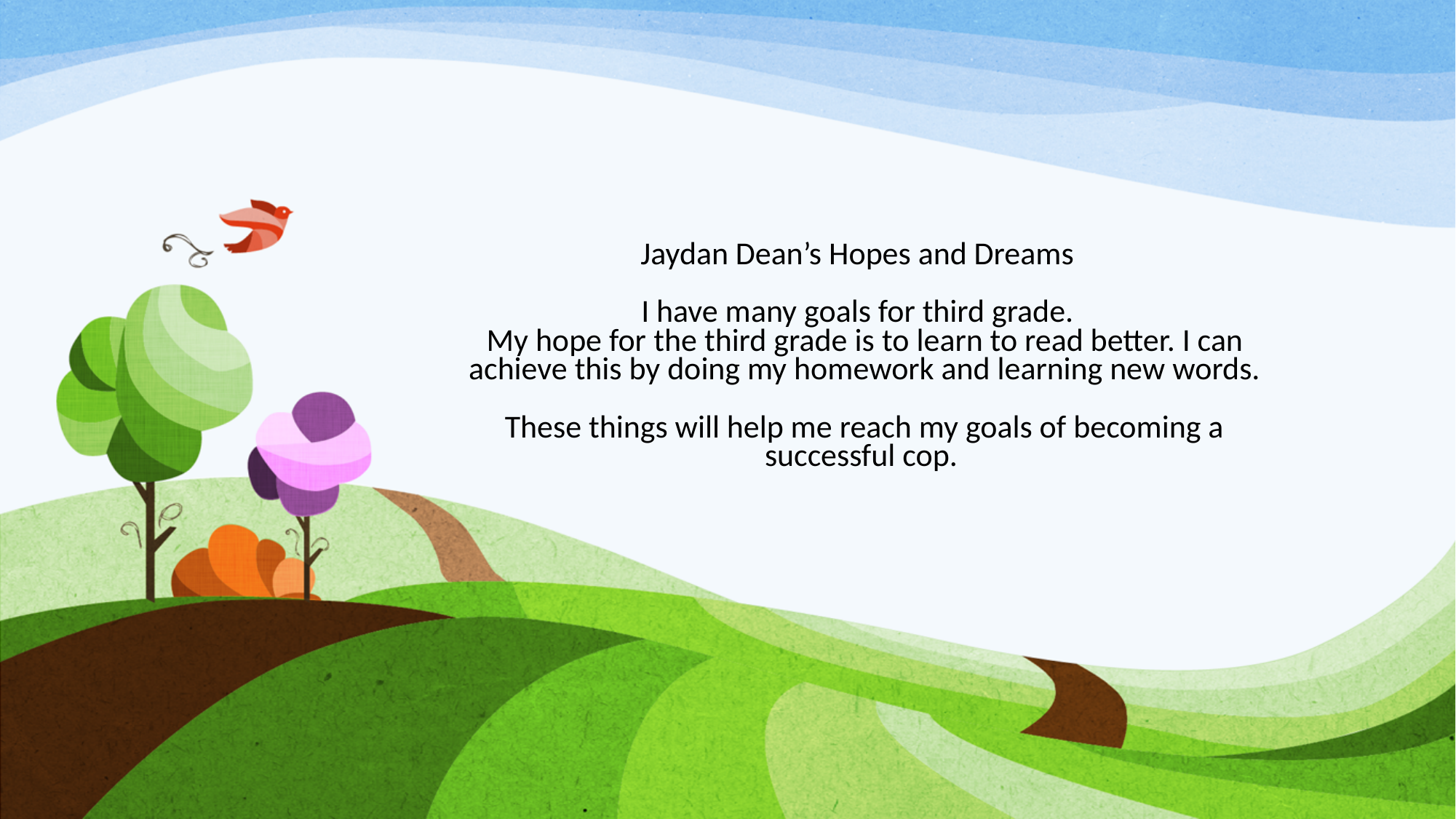

# Jaydan Dean’s Hopes and Dreams     I have many goals for third grade. My hope for the third grade is to learn to read better. I can achieve this by doing my homework and learning new words. These things will help me reach my goals of becoming a successful cop.